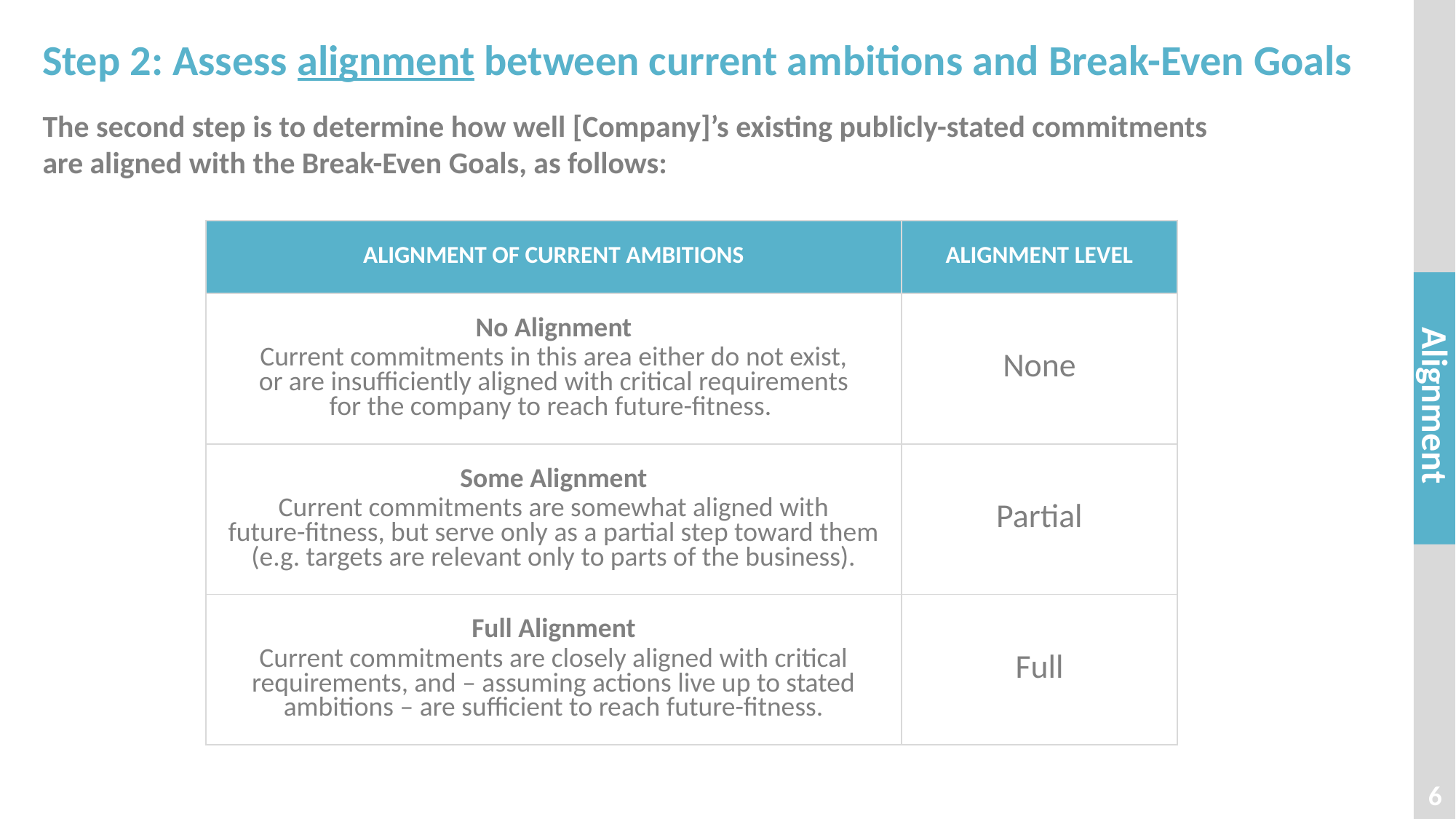

# Step 2: Assess alignment between current ambitions and Break-Even Goals
The second step is to determine how well [Company]’s existing publicly-stated commitments
are aligned with the Break-Even Goals, as follows:
| ALIGNMENT OF CURRENT AMBITIONS | ALIGNMENT LEVEL |
| --- | --- |
| No Alignment Current commitments in this area either do not exist, or are insufficiently aligned with critical requirements for the company to reach future-fitness. | None |
| Some Alignment Current commitments are somewhat aligned with future-fitness, but serve only as a partial step toward them (e.g. targets are relevant only to parts of the business). | Partial |
| Full Alignment Current commitments are closely aligned with critical requirements, and – assuming actions live up to stated ambitions – are sufficient to reach future-fitness. | Full |
6